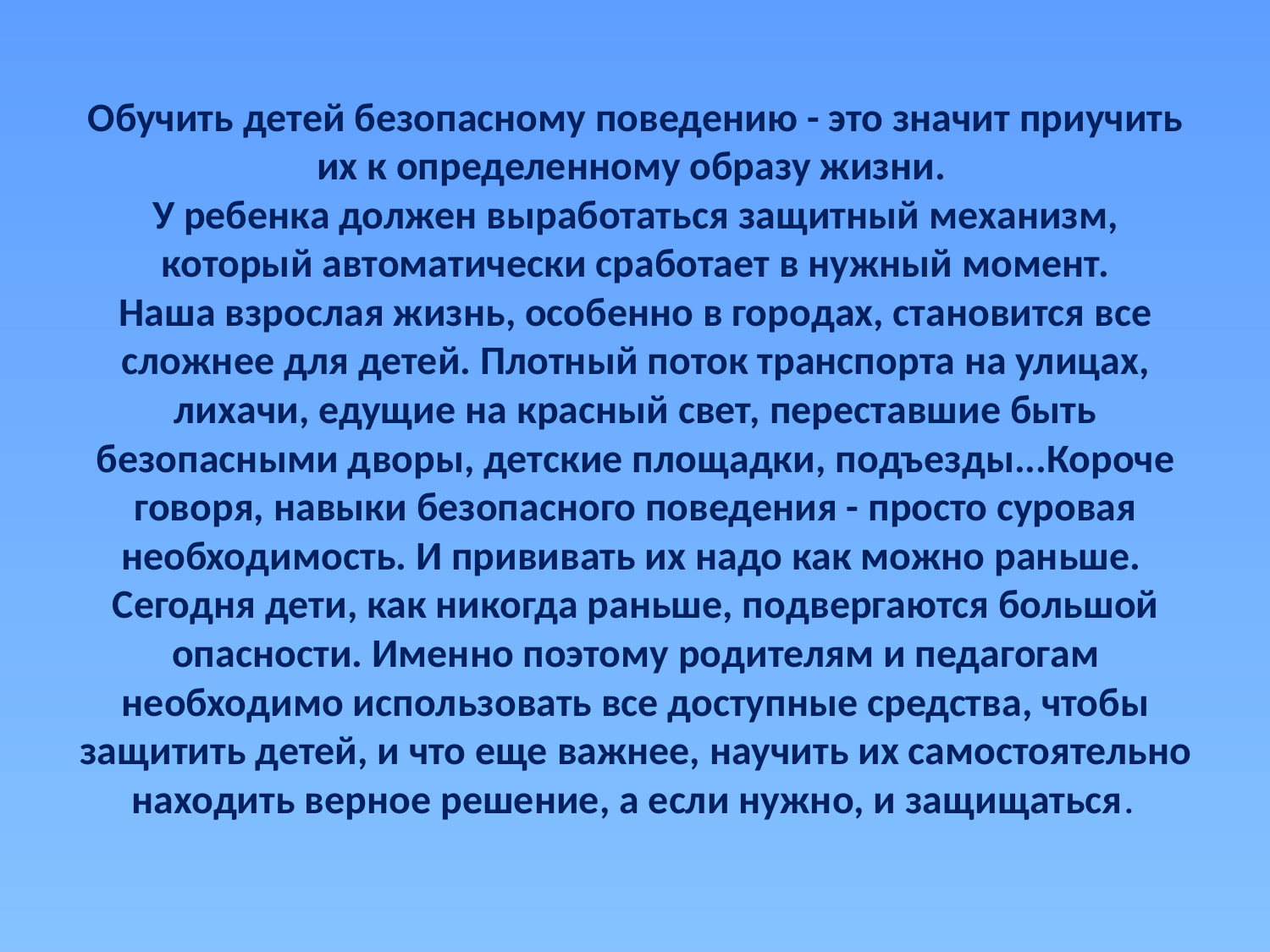

# Обучить детей безопасному поведению - это значит приучить их к определенному образу жизни. У ребенка должен выработаться защитный механизм, который автоматически сработает в нужный момент. Наша взрослая жизнь, особенно в городах, становится все сложнее для детей. Плотный поток транспорта на улицах, лихачи, едущие на красный свет, переставшие быть безопасными дворы, детские площадки, подъезды...Короче говоря, навыки безопасного поведения - просто суровая необходимость. И прививать их надо как можно раньше. Сегодня дети, как никогда раньше, подвергаются большой опасности. Именно поэтому родителям и педагогам необходимо использовать все доступные средства, чтобы защитить детей, и что еще важнее, научить их самостоятельно находить верное решение, а если нужно, и защищаться.